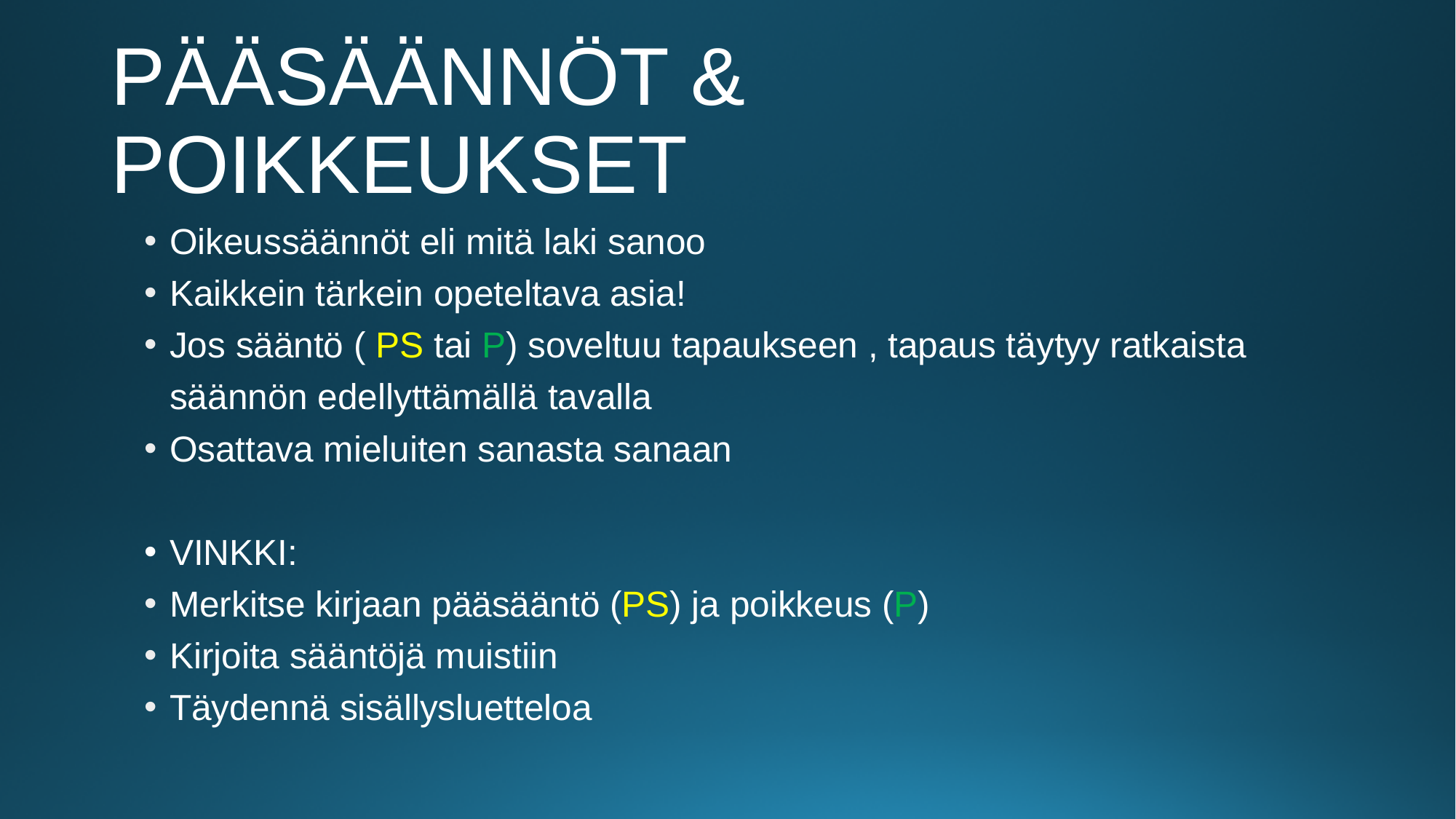

# PÄÄSÄÄNNÖT & POIKKEUKSET
Oikeussäännöt eli mitä laki sanoo
Kaikkein tärkein opeteltava asia!
Jos sääntö ( PS tai P) soveltuu tapaukseen , tapaus täytyy ratkaista
	säännön edellyttämällä tavalla
Osattava mieluiten sanasta sanaan

VINKKI:
Merkitse kirjaan pääsääntö (PS) ja poikkeus (P)
Kirjoita sääntöjä muistiin
Täydennä sisällysluetteloa